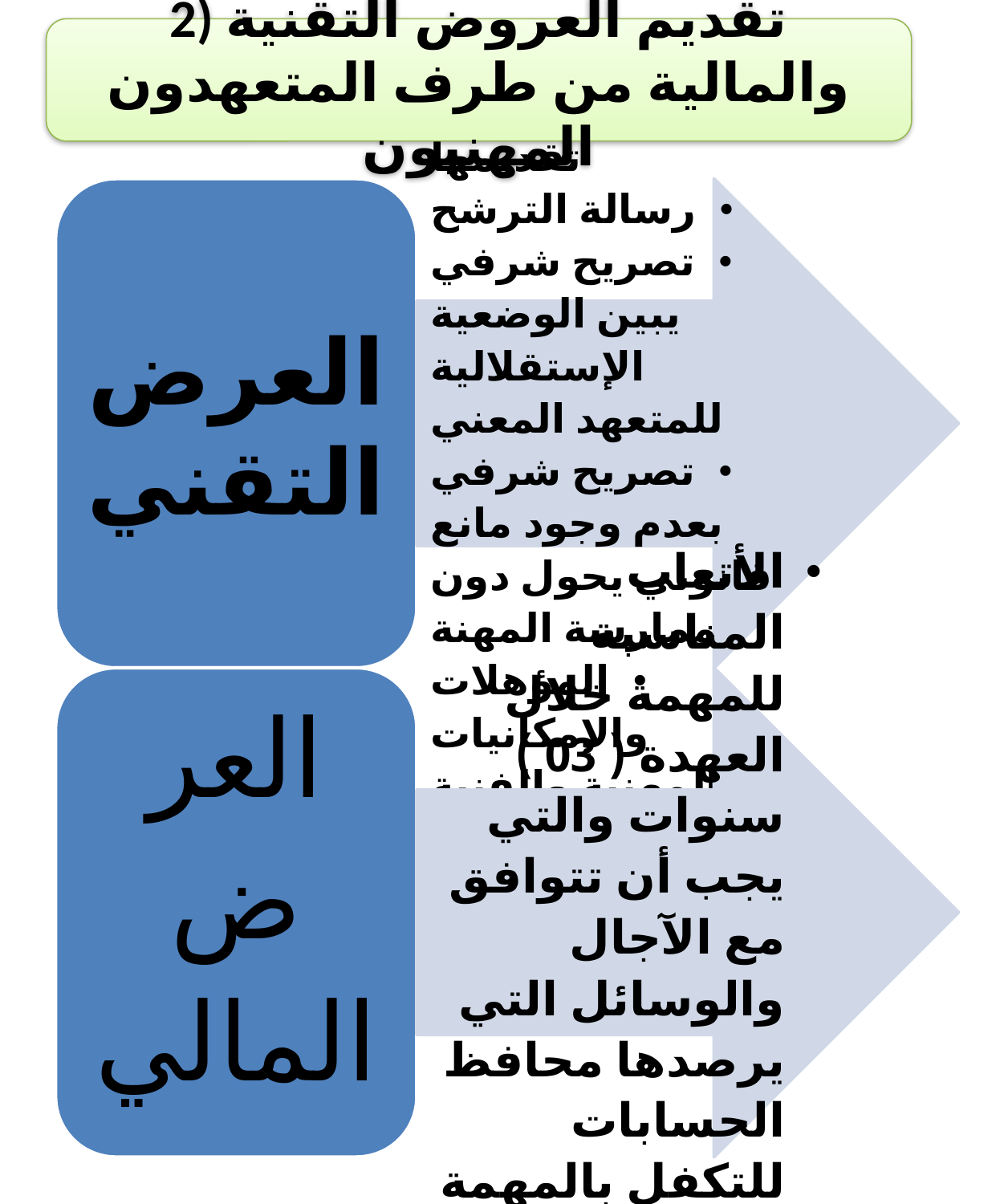

2) تقديم العروض التقنية والمالية من طرف المتعهدون المهنيون
العرض التقني
رسالة الترشح